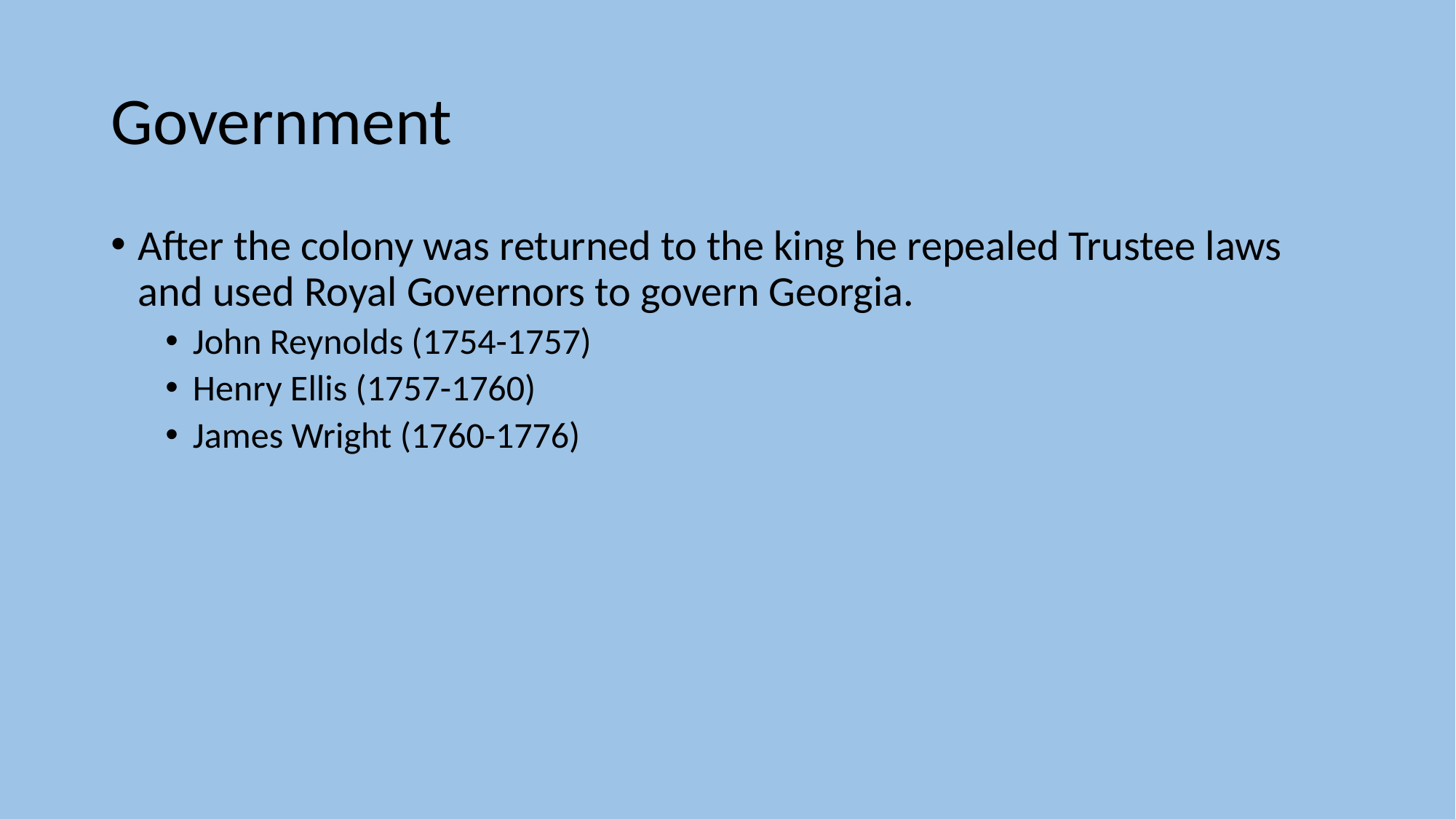

# Government
After the colony was returned to the king he repealed Trustee laws and used Royal Governors to govern Georgia.
John Reynolds (1754-1757)
Henry Ellis (1757-1760)
James Wright (1760-1776)